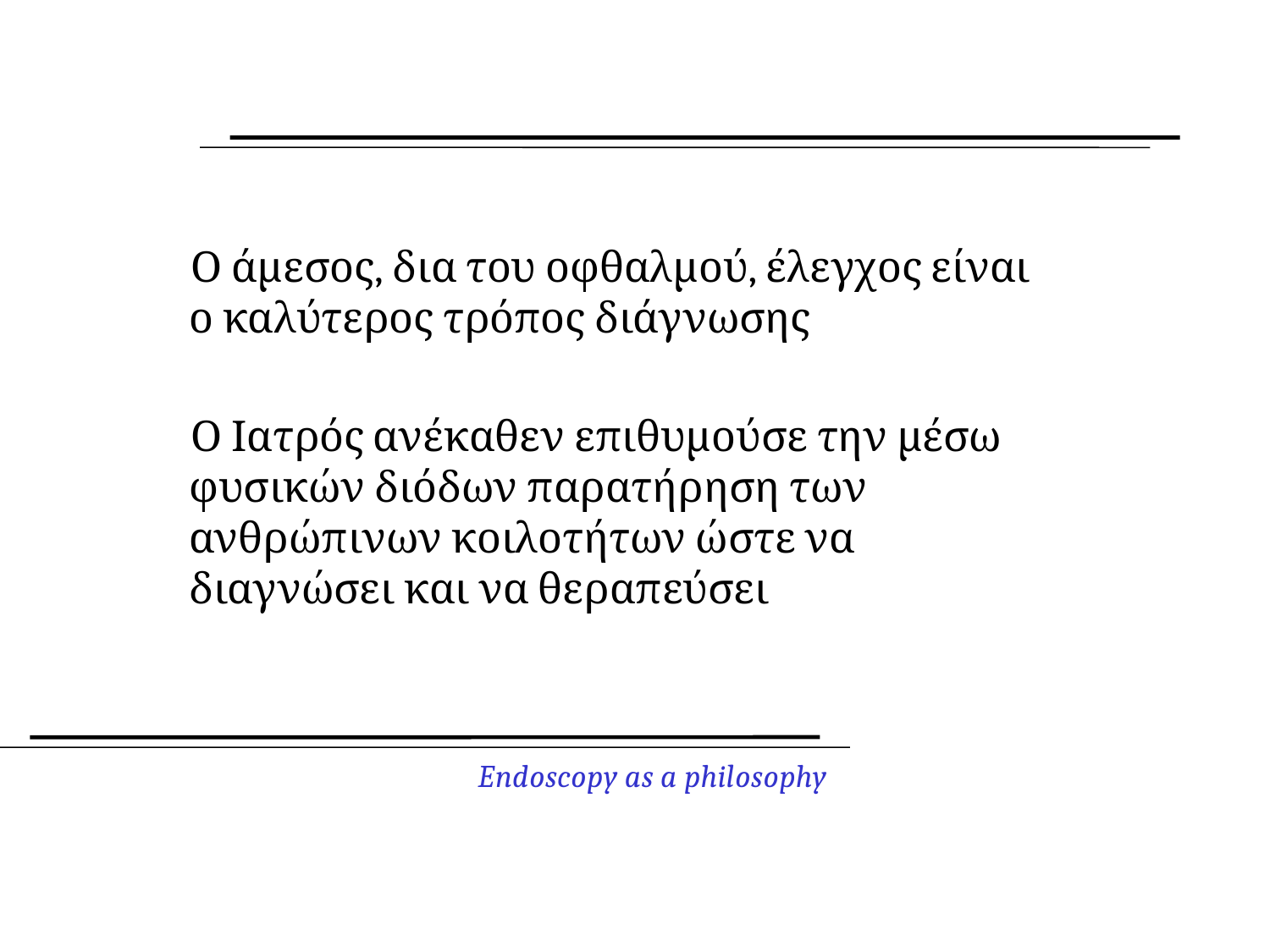

Ο άμεσος, δια του οφθαλμού, έλεγχος είναι ο καλύτερος τρόπος διάγνωσης

Ο Ιατρός ανέκαθεν επιθυμούσε την μέσω φυσικών διόδων παρατήρηση των ανθρώπινων κοιλοτήτων ώστε να διαγνώσει και να θεραπεύσει
Endoscopy as a philosophy